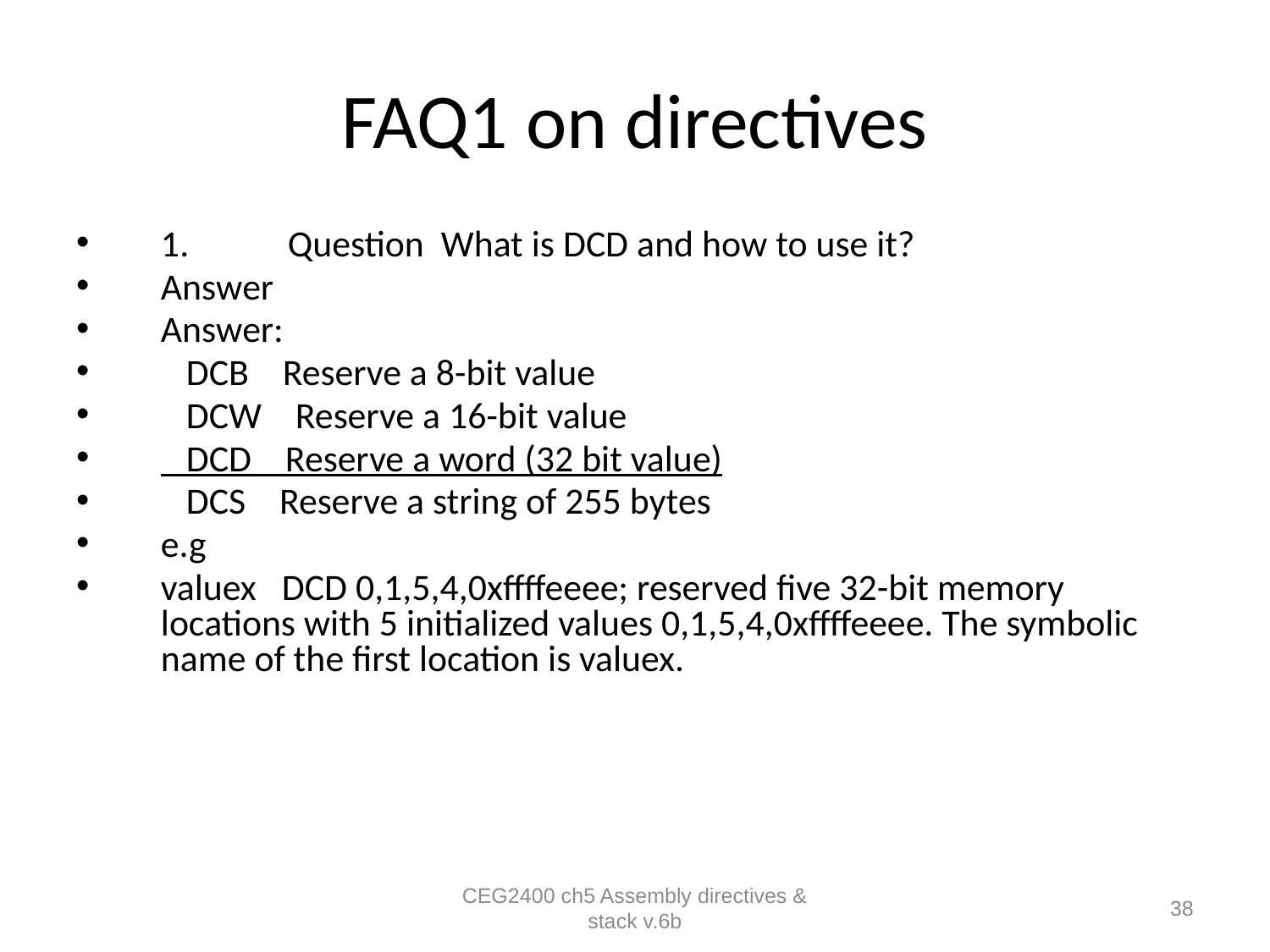

# FAQ1 on directives
1.	Question  What is DCD and how to use it?
Answer
Answer:
   DCB    Reserve a 8-bit value
   DCW    Reserve a 16-bit value
   DCD    Reserve a word (32 bit value)
   DCS    Reserve a string of 255 bytes
e.g
valuex   DCD 0,1,5,4,0xffffeeee; reserved five 32-bit memory locations with 5 initialized values 0,1,5,4,0xffffeeee. The symbolic name of the first location is valuex.

CEG2400 ch5 Assembly directives & stack v.6b
38